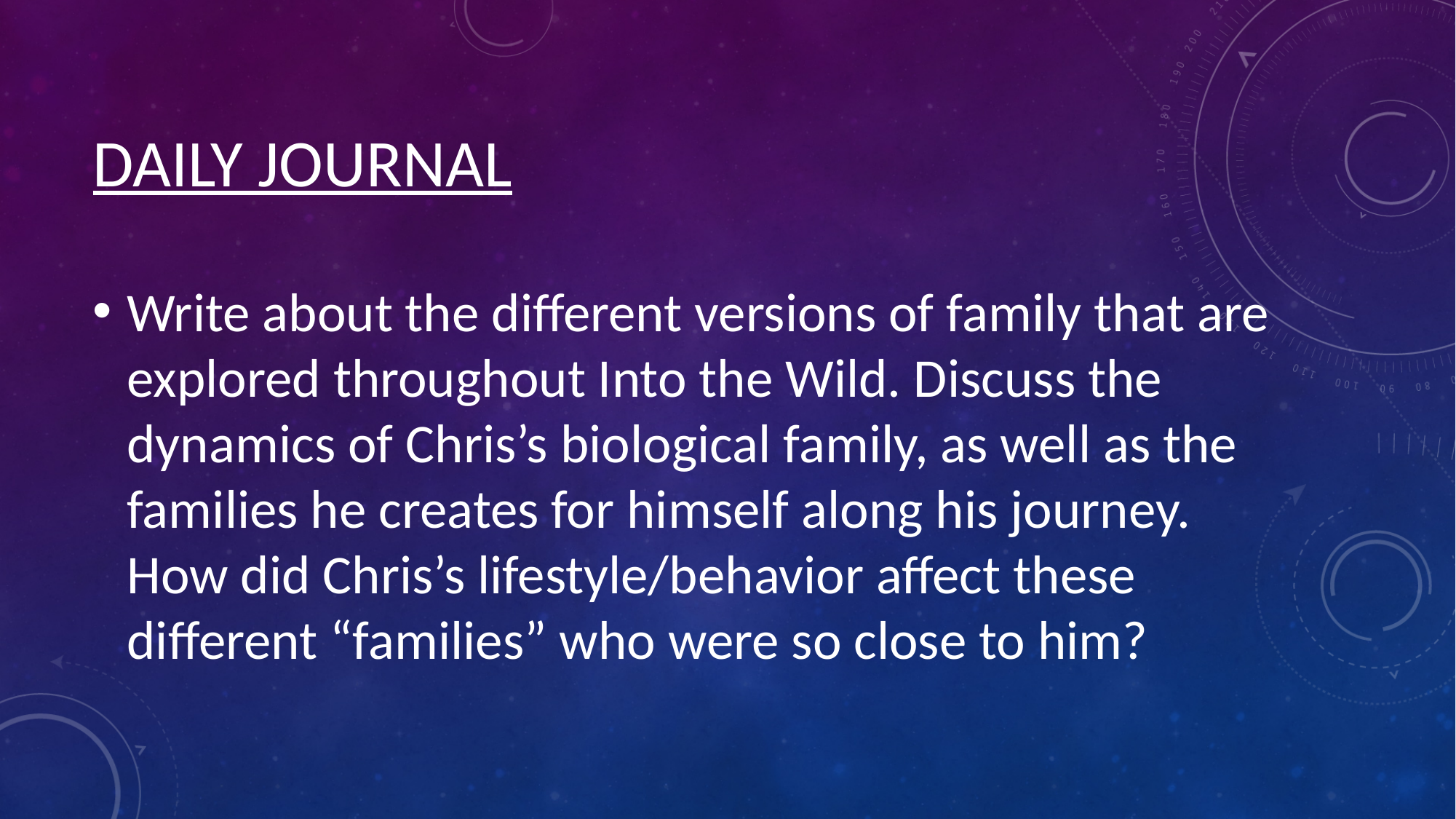

# Daily Journal
Write about the different versions of family that are explored throughout Into the Wild. Discuss the dynamics of Chris’s biological family, as well as the families he creates for himself along his journey. How did Chris’s lifestyle/behavior affect these different “families” who were so close to him?